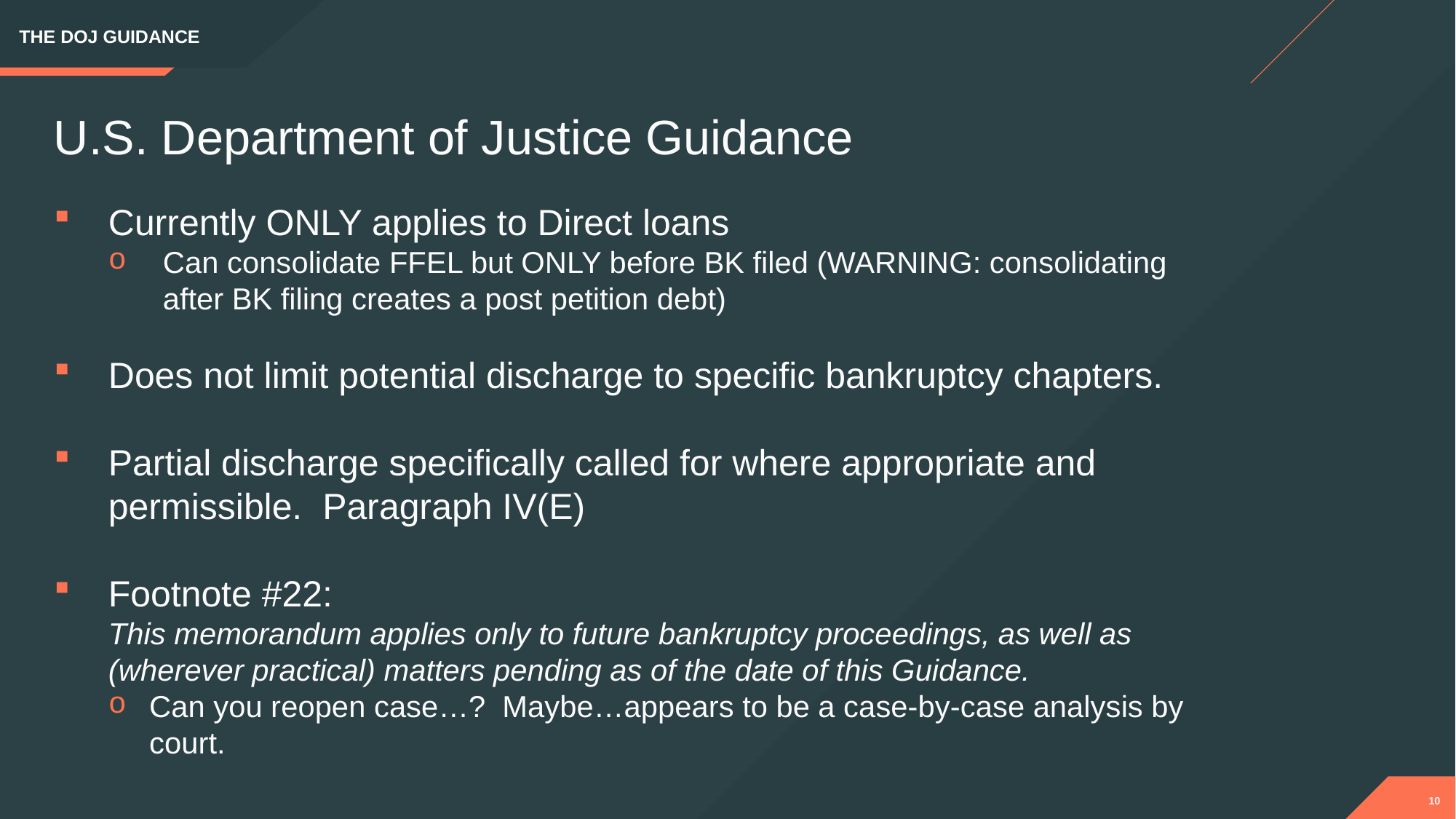

THE DOJ GUIDANCE
U.S. Department of Justice Guidance
Currently ONLY applies to Direct loans
Can consolidate FFEL but ONLY before BK filed (WARNING: consolidating after BK filing creates a post petition debt)

Does not limit potential discharge to specific bankruptcy chapters.

Partial discharge specifically called for where appropriate and permissible.  Paragraph IV(E)

Footnote #22:
This memorandum applies only to future bankruptcy proceedings, as well as (wherever practical) matters pending as of the date of this Guidance.
Can you reopen case…?  Maybe…appears to be a case-by-case analysis by court.

10